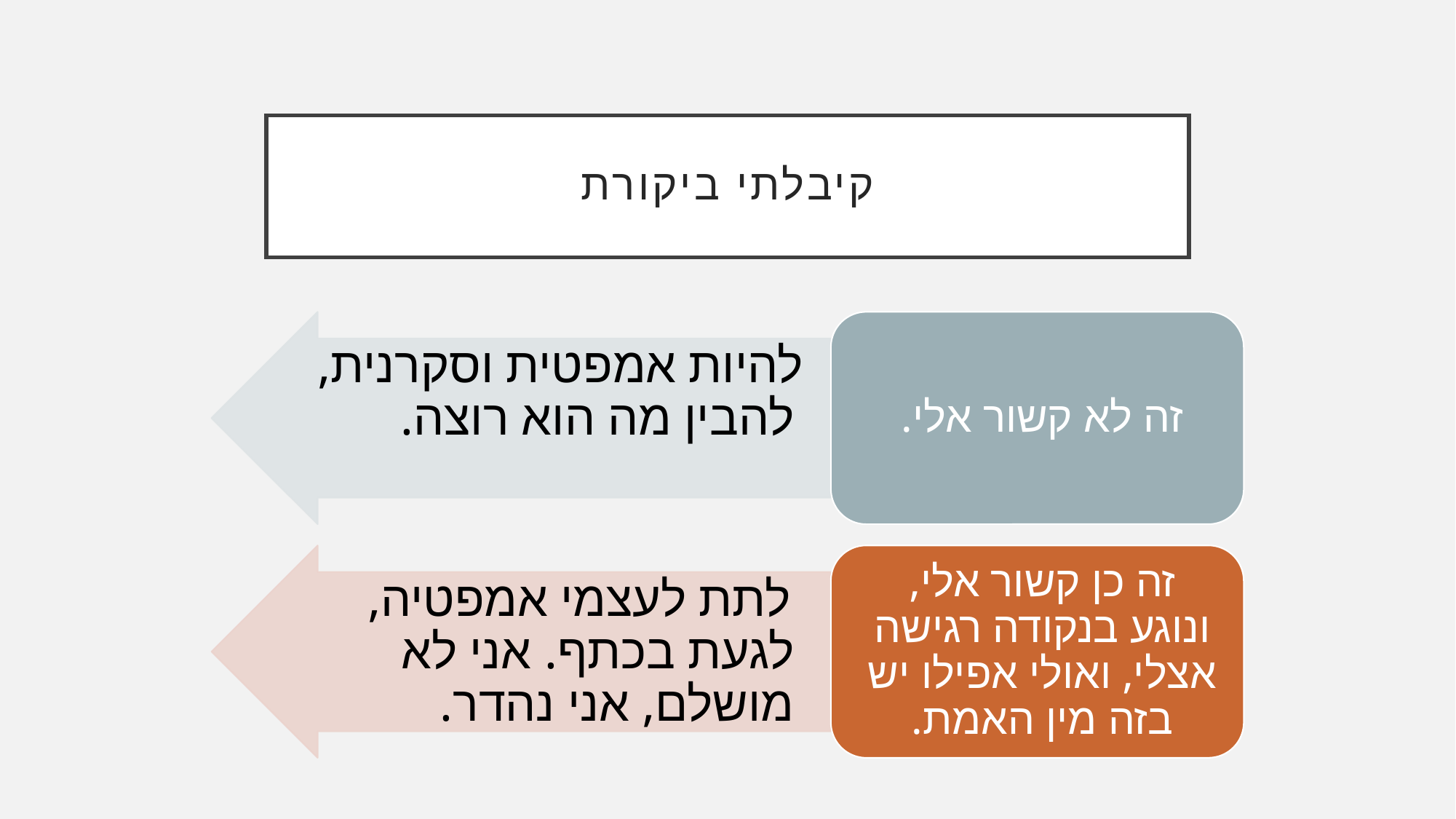

# קיבלתי ביקורת
  להיות אמפטית וסקרנית, להבין מה הוא רוצה.
זה לא קשור אלי.
   לתת לעצמי אמפטיה, לגעת בכתף. אני לא מושלם, אני נהדר.
זה כן קשור אלי, ונוגע בנקודה רגישה אצלי, ואולי אפילו יש בזה מין האמת.